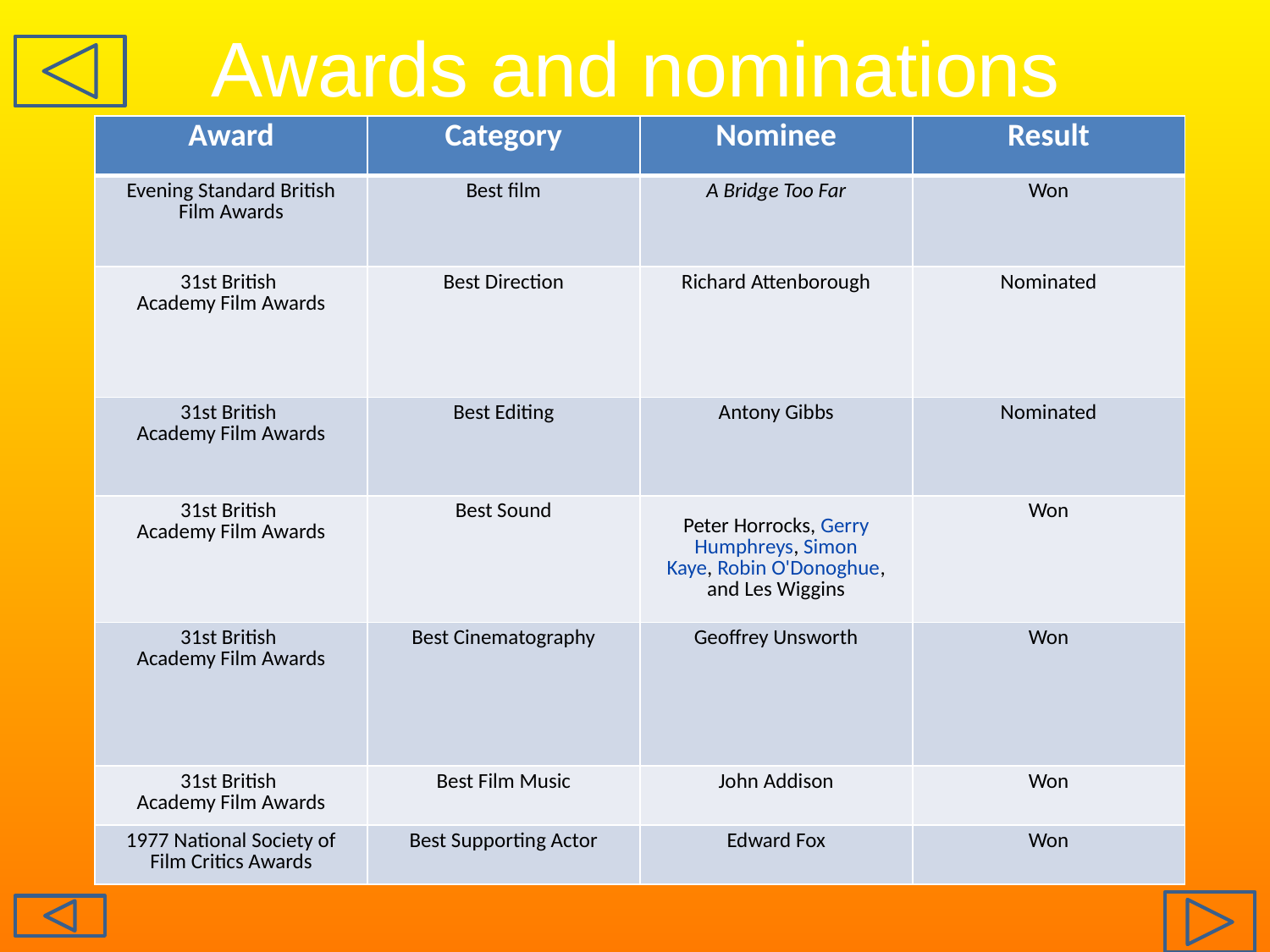

# Awards and nominations

| Award | Category | Nominee | Result |
| --- | --- | --- | --- |
| Evening Standard British Film Awards | Best film | A Bridge Too Far | Won |
| 31st British Academy Film Awards | Best Direction | Richard Attenborough | Nominated |
| 31st British Academy Film Awards | Best Editing | Antony Gibbs | Nominated |
| 31st British Academy Film Awards | Best Sound | Peter Horrocks, Gerry Humphreys, Simon Kaye, Robin O'Donoghue, and Les Wiggins | Won |
| 31st British Academy Film Awards | Best Cinematography | Geoffrey Unsworth | Won |
| 31st British Academy Film Awards | Best Film Music | John Addison | Won |
| 1977 National Society of Film Critics Awards | Best Supporting Actor | Edward Fox | Won |
|  |  |  |  |
| --- | --- | --- | --- |